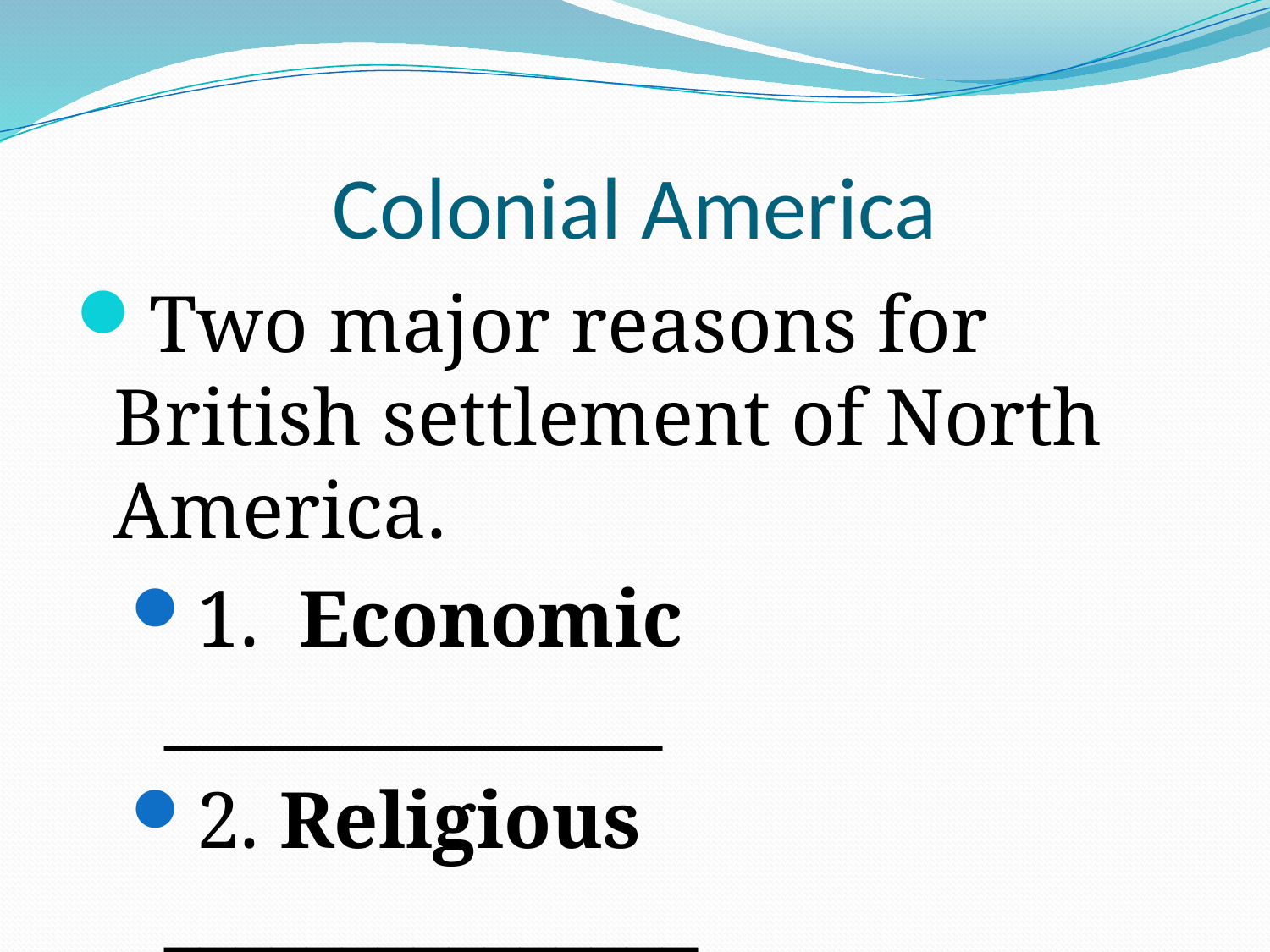

# Colonial America
Two major reasons for British settlement of North America.
1.  Economic ______________
2. Religious _______________